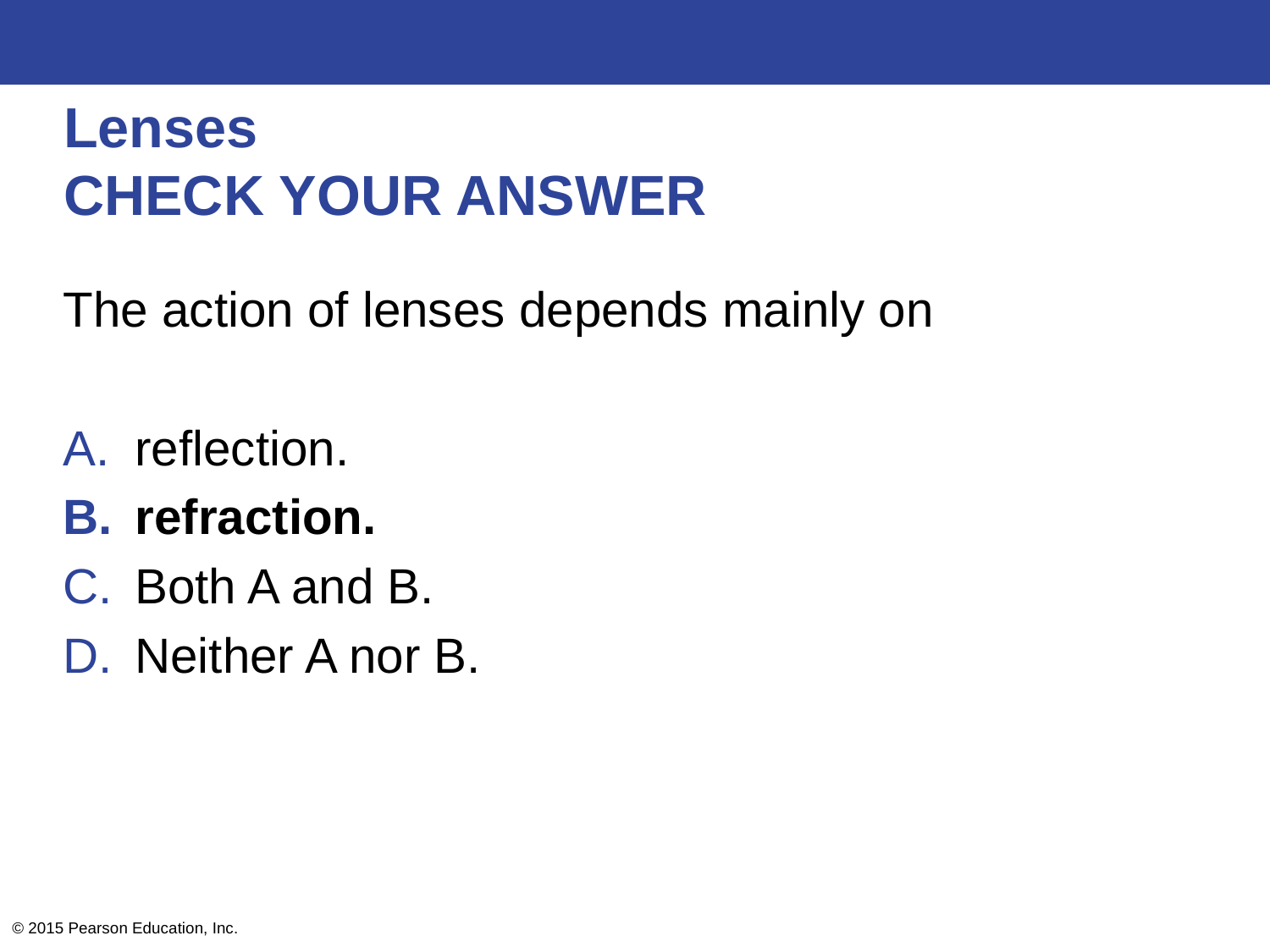

# Lenses CHECK YOUR ANSWER
The action of lenses depends mainly on

reflection.
refraction.
Both A and B.
Neither A nor B.
© 2015 Pearson Education, Inc.